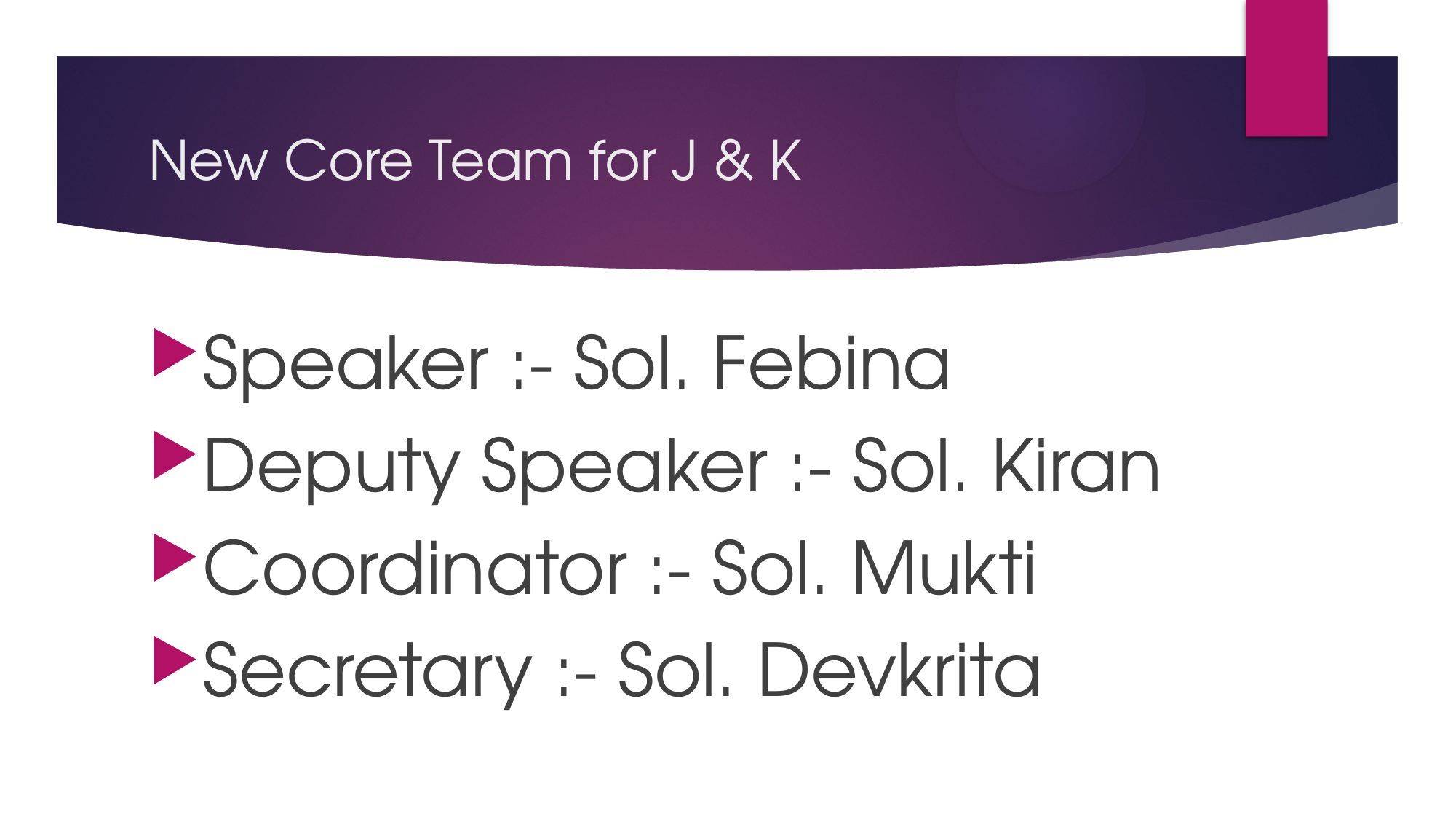

# New Core Team for J & K
Speaker :- Sol. Febina
Deputy Speaker :- Sol. Kiran
Coordinator :- Sol. Mukti
Secretary :- Sol. Devkrita